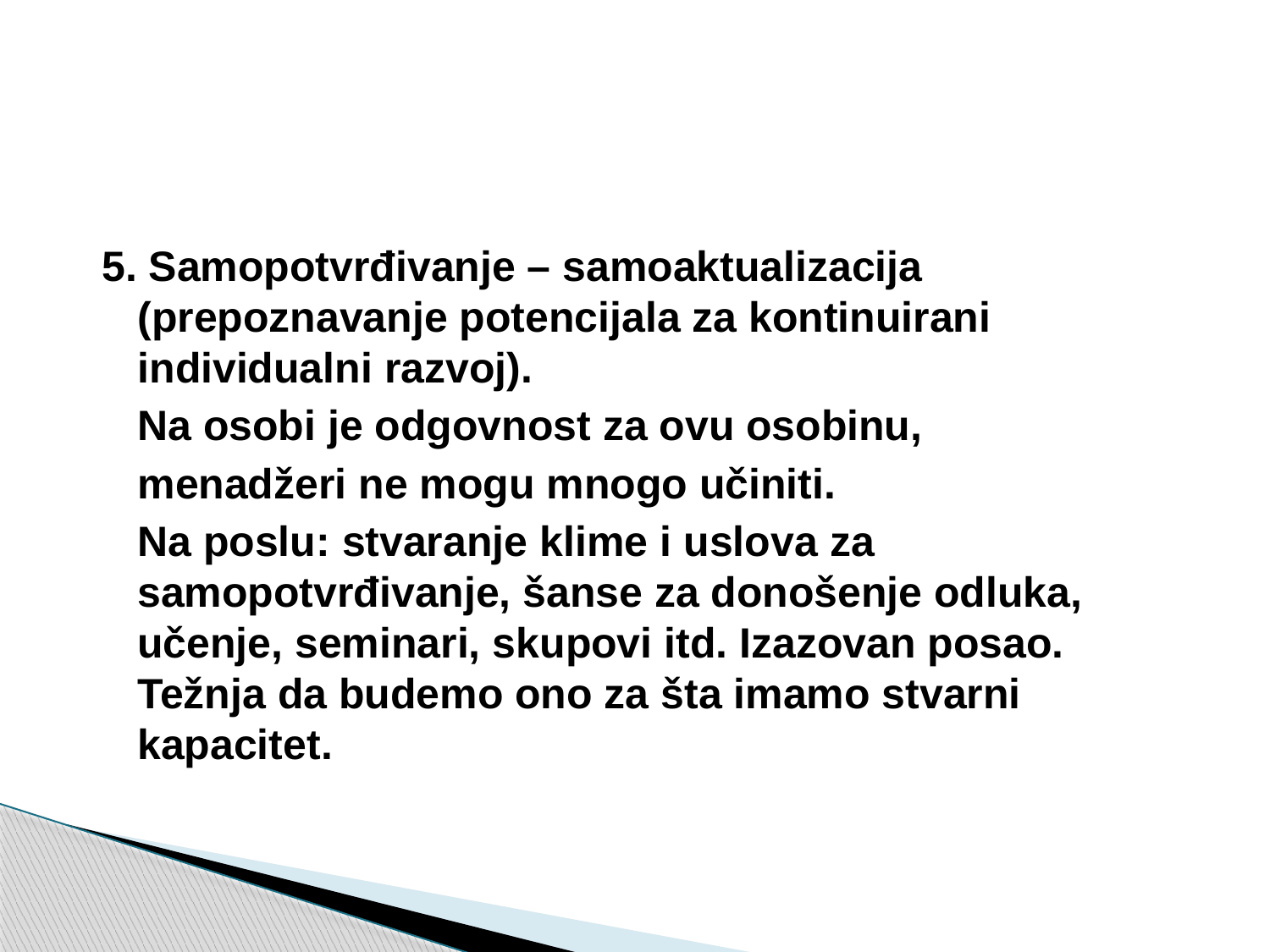

5. Samopotvrđivanje – samoaktualizacija (prepoznavanje potencijala za kontinuirani individualni razvoj).
	Na osobi je odgovnost za ovu osobinu,
	menadžeri ne mogu mnogo učiniti.
	Na poslu: stvaranje klime i uslova za samopotvrđivanje, šanse za donošenje odluka, učenje, seminari, skupovi itd. Izazovan posao. Težnja da budemo ono za šta imamo stvarni kapacitet.